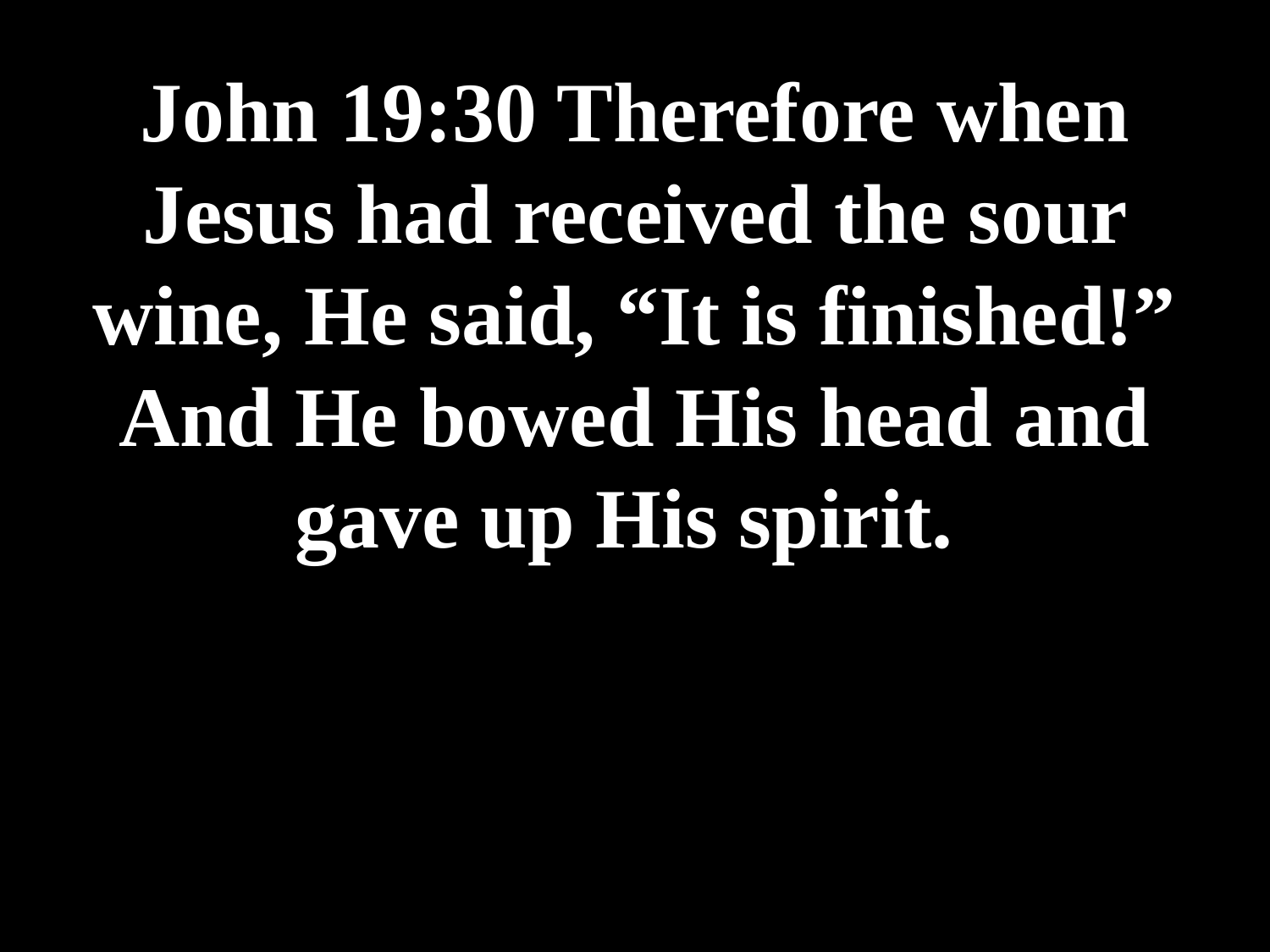

# John 19:30 Therefore when Jesus had received the sour wine, He said, “It is finished!” And He bowed His head and gave up His spirit.